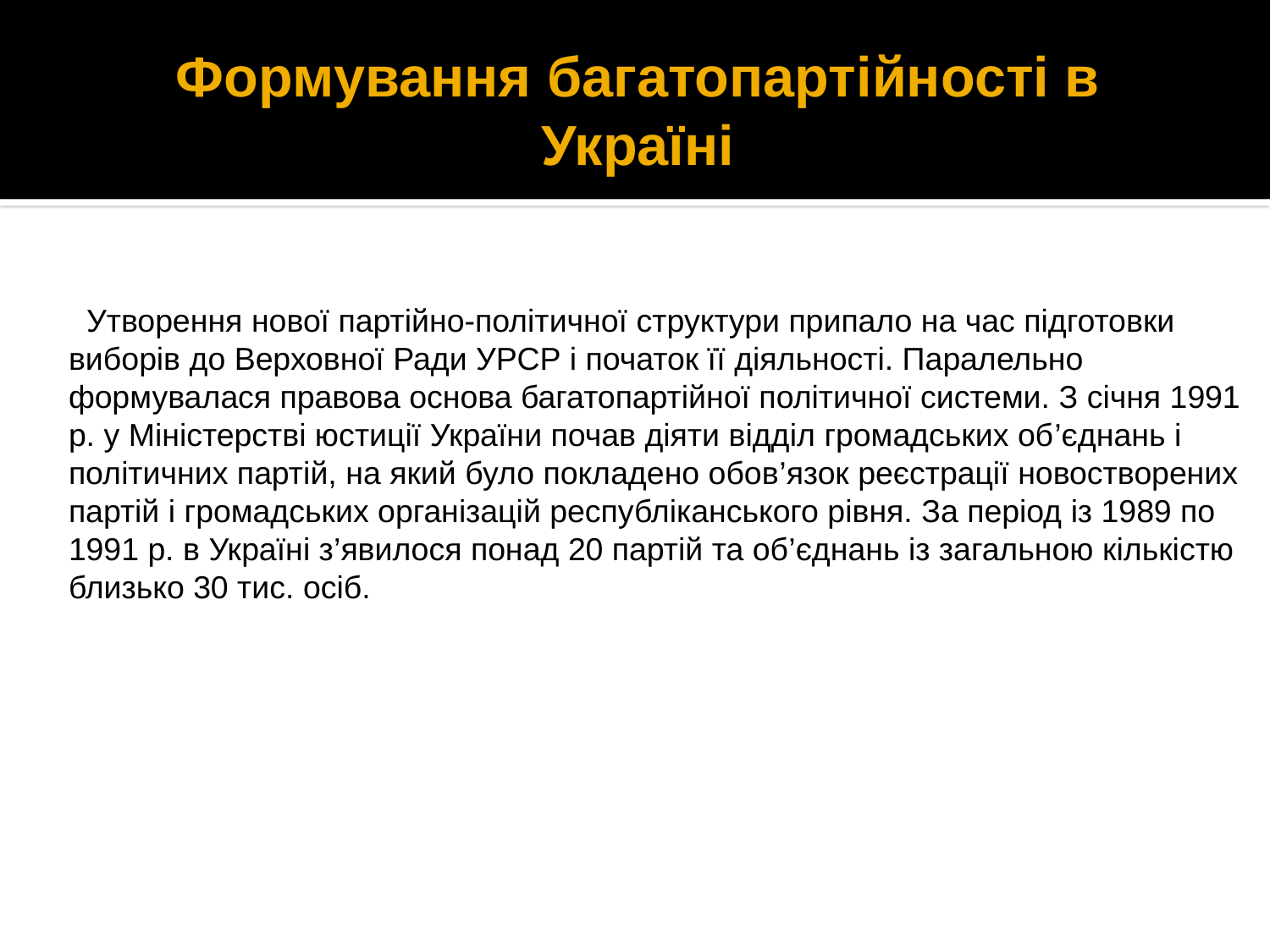

# Формування багатопартійності в Україні
       Утворення нової партійно-політичної структури припало на час підготовки виборів до Верховної Ради УРСР і початок її діяльності. Паралельно формувалася правова основа багатопартійної політичної системи. З січня 1991 р. у Міністерстві юстиції України почав діяти відділ громадських об’єднань і політичних партій, на який було покладено обов’язок реєстрації новостворених партій і громадських організацій республіканського рівня. За період із 1989 по 1991 р. в Україні з’явилося понад 20 партій та об’єднань із загальною кількістю близько 30 тис. осіб.